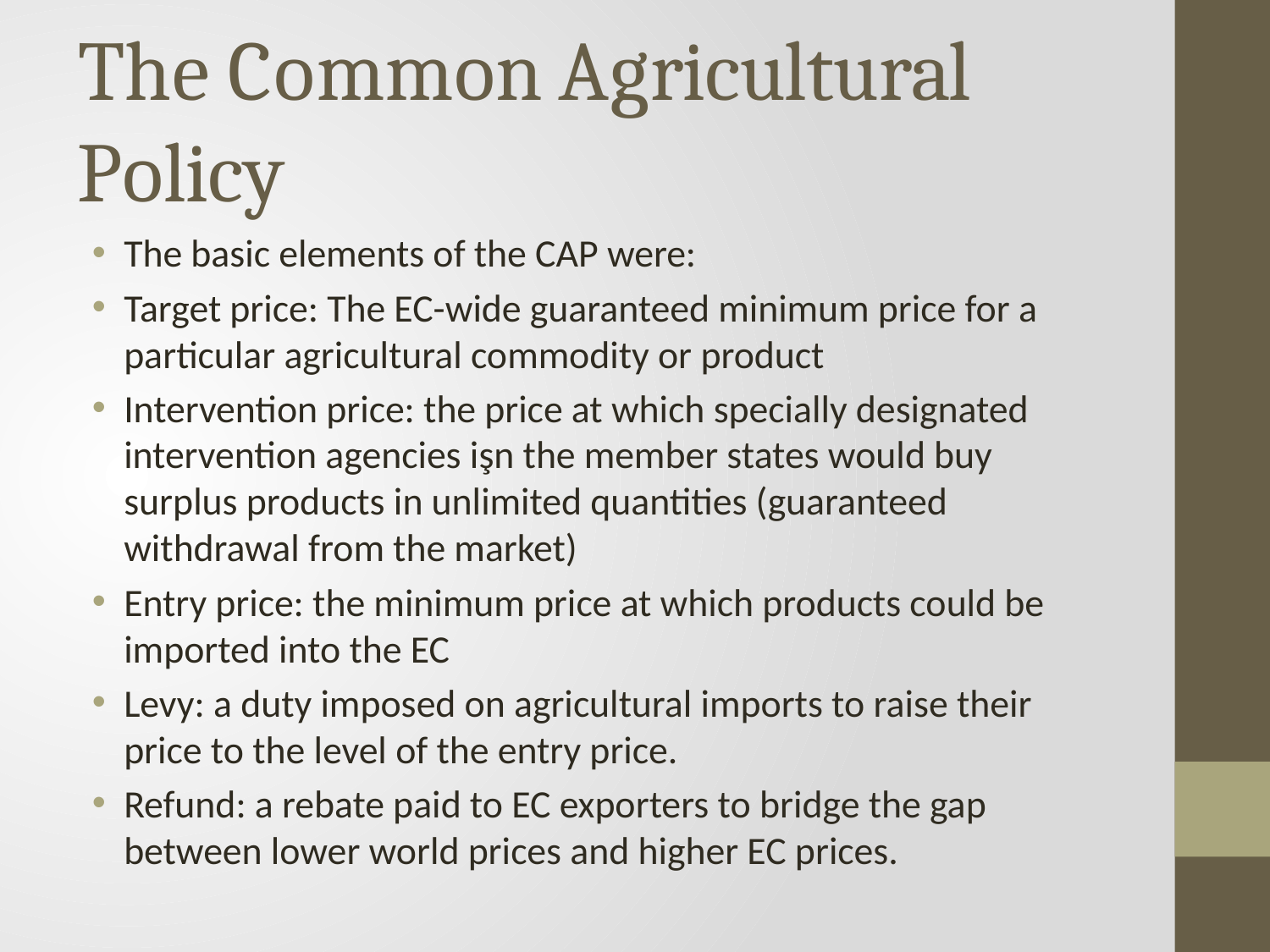

# The Common Agricultural Policy
The basic elements of the CAP were:
Target price: The EC-wide guaranteed minimum price for a particular agricultural commodity or product
Intervention price: the price at which specially designated intervention agencies işn the member states would buy surplus products in unlimited quantities (guaranteed withdrawal from the market)
Entry price: the minimum price at which products could be imported into the EC
Levy: a duty imposed on agricultural imports to raise their price to the level of the entry price.
Refund: a rebate paid to EC exporters to bridge the gap between lower world prices and higher EC prices.